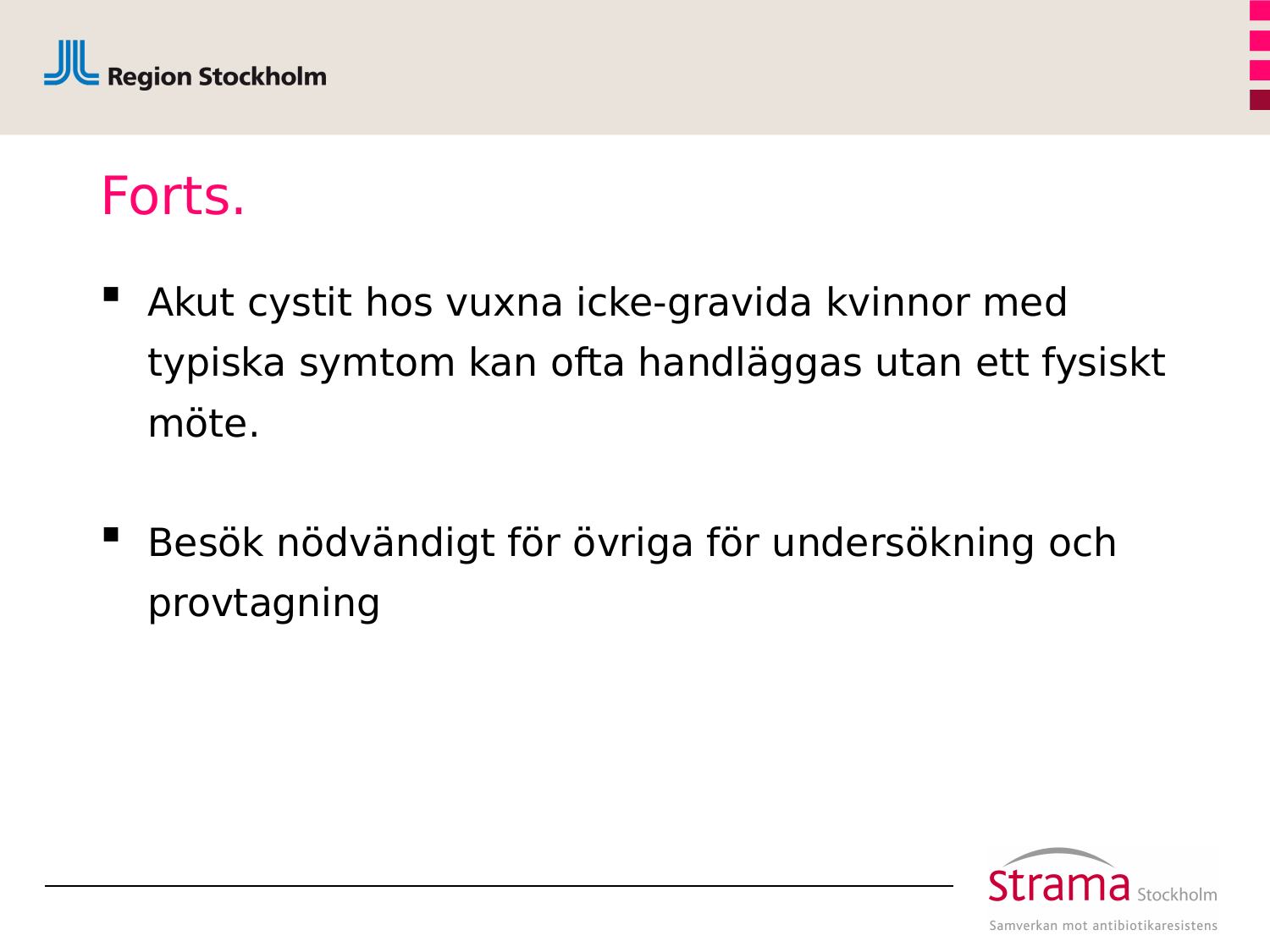

# Forts.
Akut cystit hos vuxna icke-gravida kvinnor med typiska symtom kan ofta handläggas utan ett fysiskt möte.
Besök nödvändigt för övriga för undersökning och provtagning